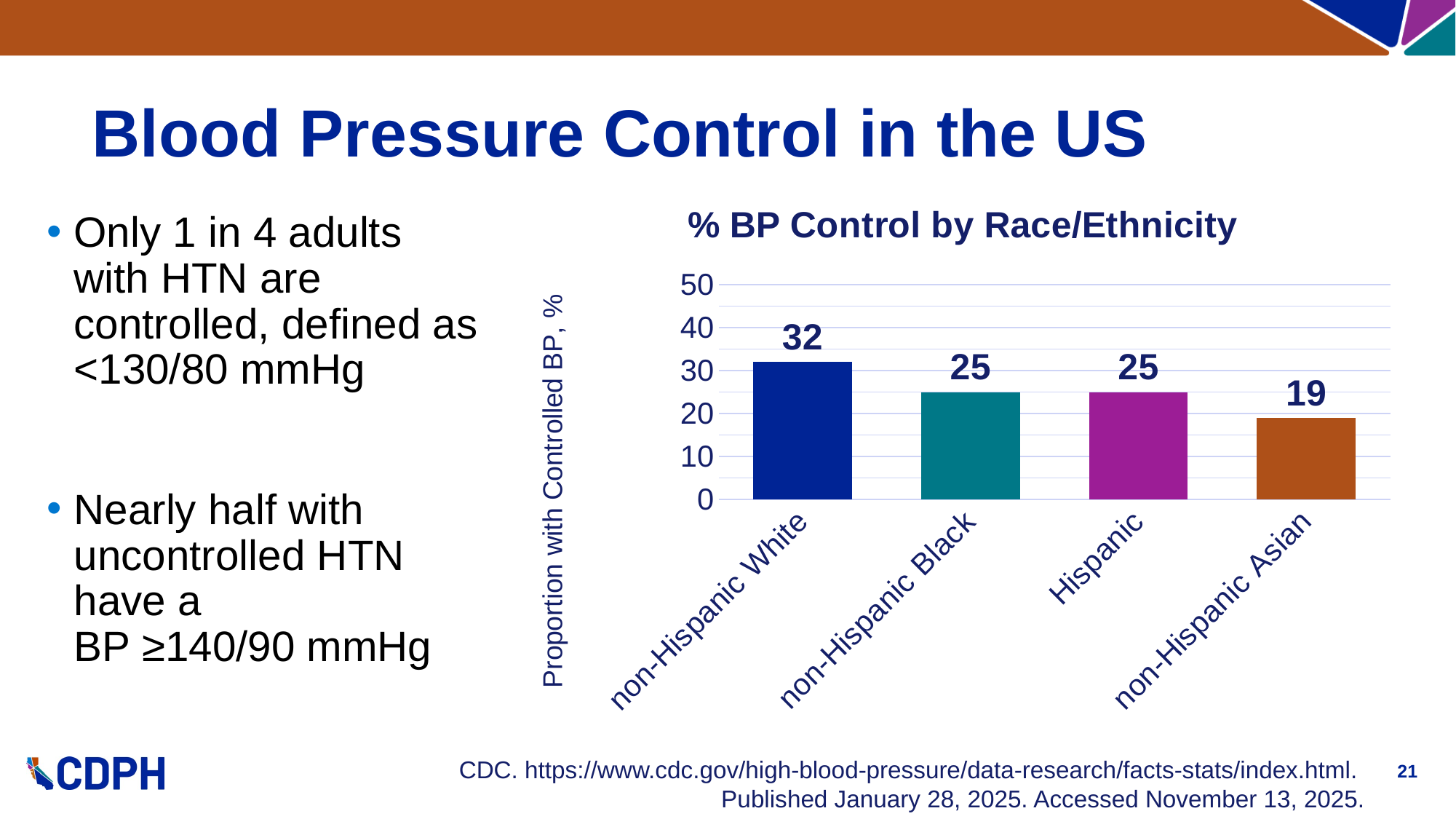

# Blood Pressure Control in the US

### Chart: % BP Control by Race/Ethnicity

| Category | Series 1 |
|---|---|
| non-Hispanic White | 32.0 |
| non-Hispanic Black | 25.0 |
| Hispanic | 25.0 |
| non-Hispanic Asian | 19.0 |
Only 1 in 4 adults with HTN are controlled, defined as <130/80 mmHg

Nearly half with uncontrolled HTN have a 		     BP ≥140/90 mmHg

21
CDC. https://www.cdc.gov/high-blood-pressure/data-research/facts-stats/index.html.
Published January 28, 2025. Accessed November 13, 2025.